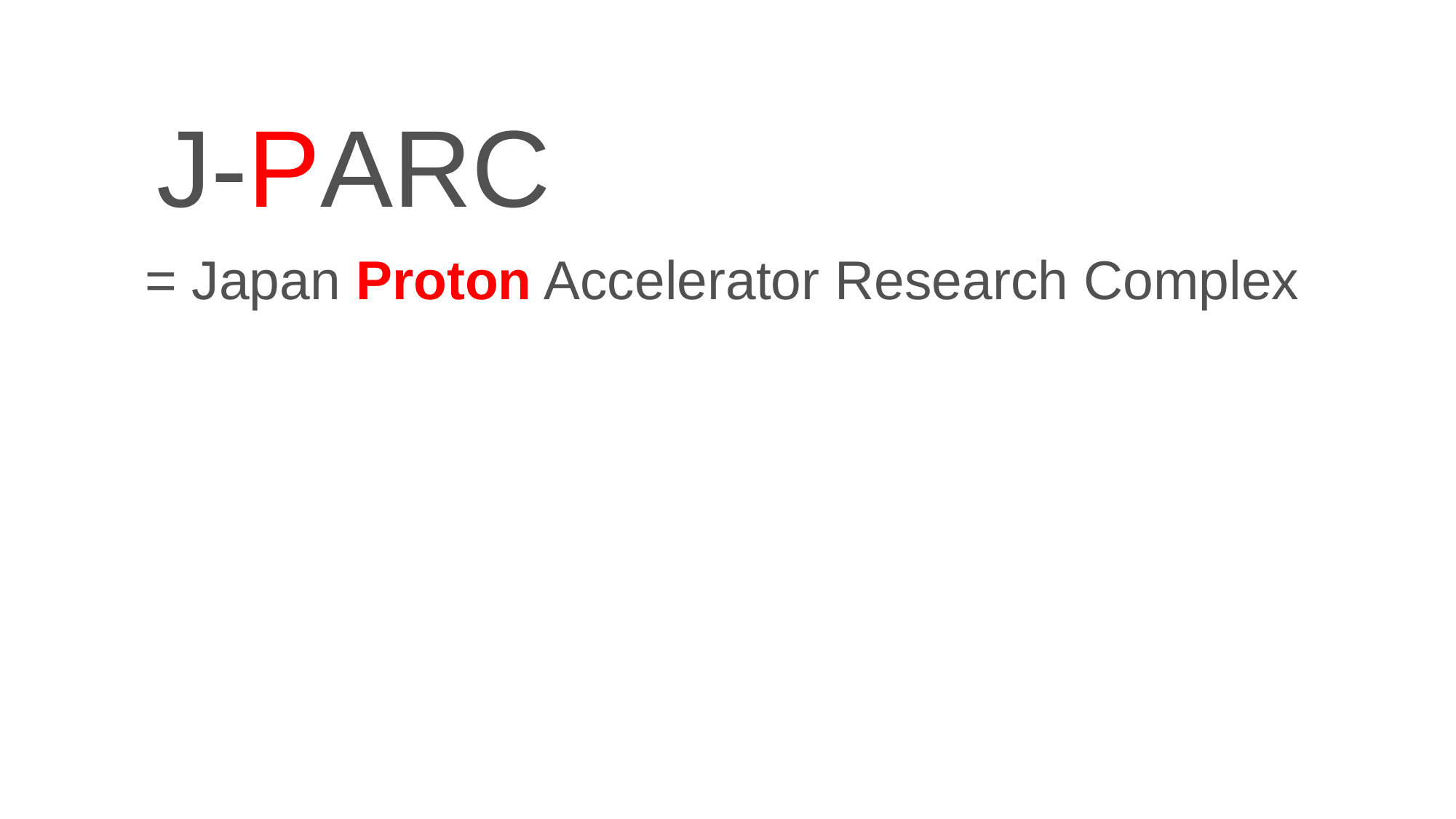

J-PARC
= Japan Proton Accelerator Research Complex